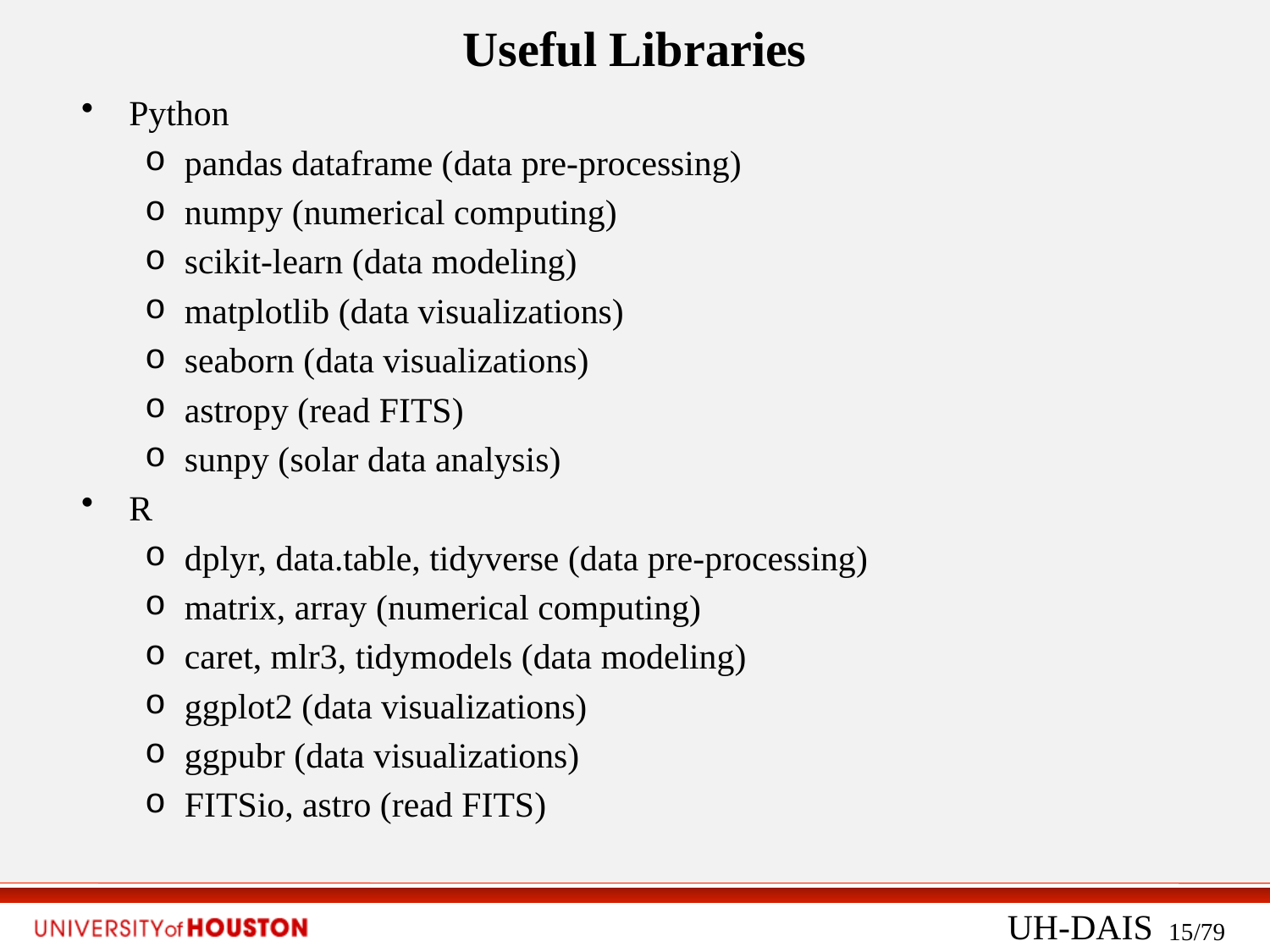

Useful Libraries
Python
pandas dataframe (data pre-processing)
numpy (numerical computing)
scikit-learn (data modeling)
matplotlib (data visualizations)
seaborn (data visualizations)
astropy (read FITS)
sunpy (solar data analysis)
R
dplyr, data.table, tidyverse (data pre-processing)
matrix, array (numerical computing)
caret, mlr3, tidymodels (data modeling)
ggplot2 (data visualizations)
ggpubr (data visualizations)
FITSio, astro (read FITS)

UH-DAIS
15